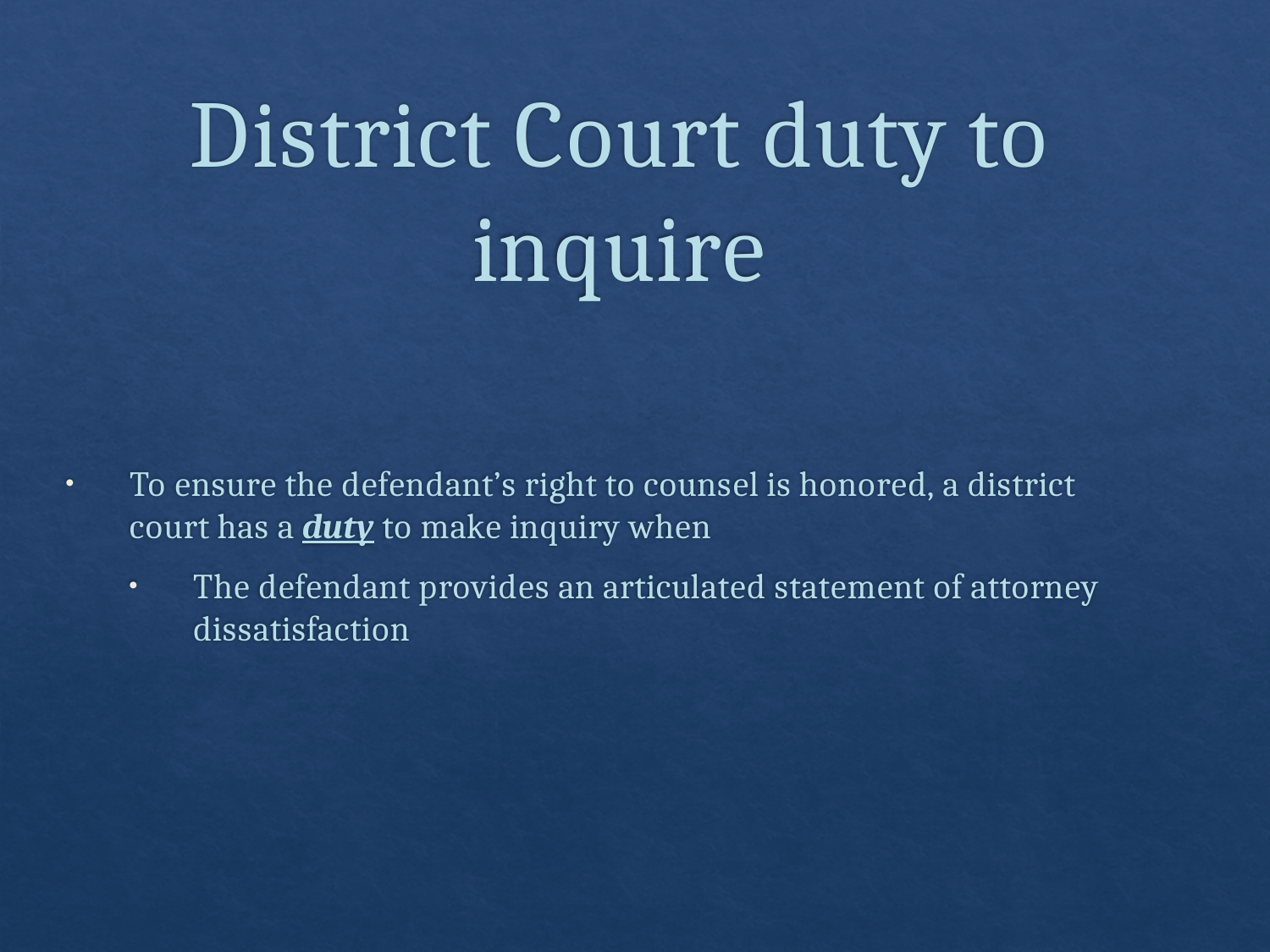

# District Court duty to inquire
To ensure the defendant’s right to counsel is honored, a district court has a duty to make inquiry when
The defendant provides an articulated statement of attorney dissatisfaction